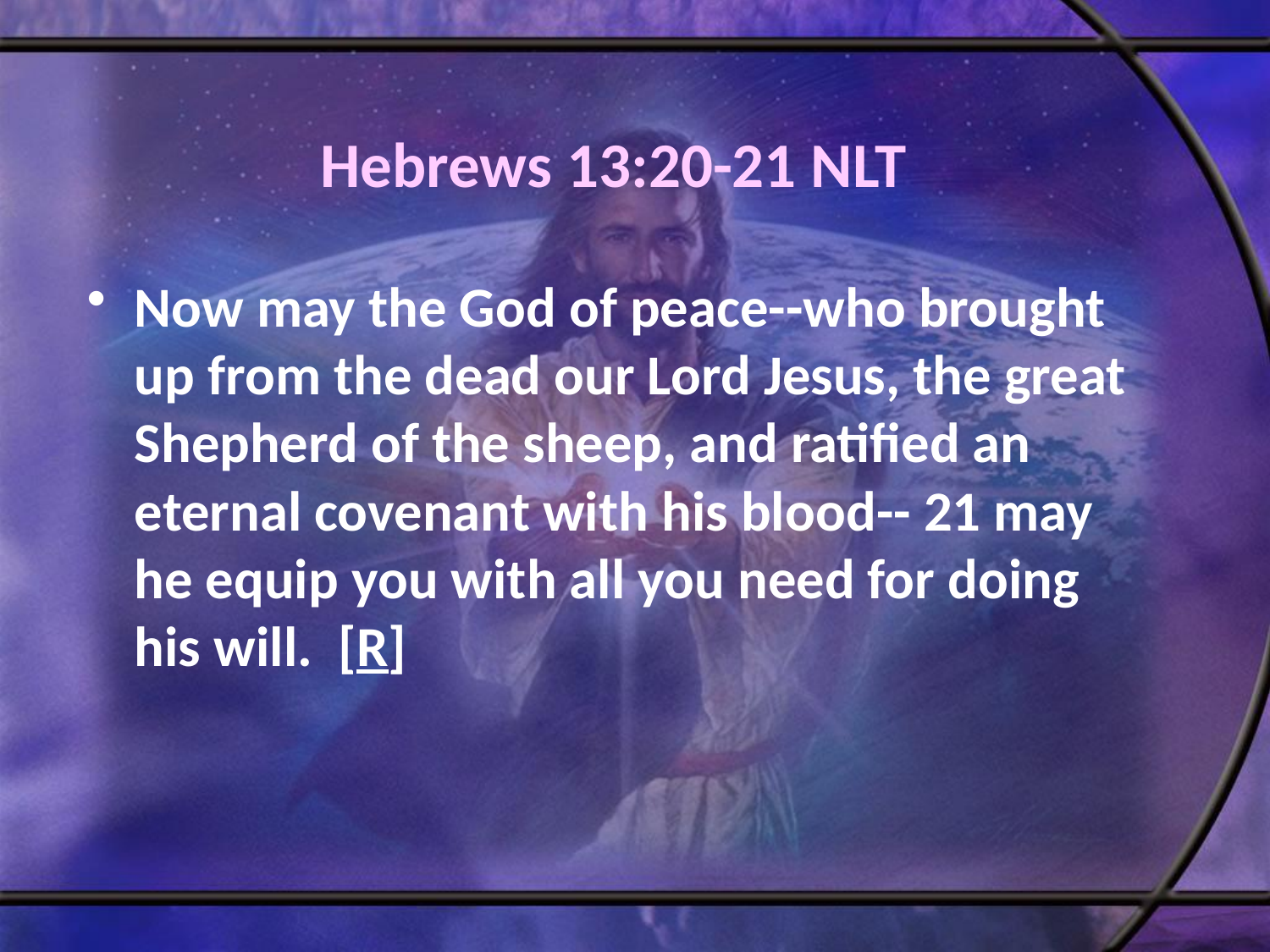

# Hebrews 13:20-21 NLT
Now may the God of peace--who brought up from the dead our Lord Jesus, the great Shepherd of the sheep, and ratified an eternal covenant with his blood-- 21 may he equip you with all you need for doing his will.  [R]